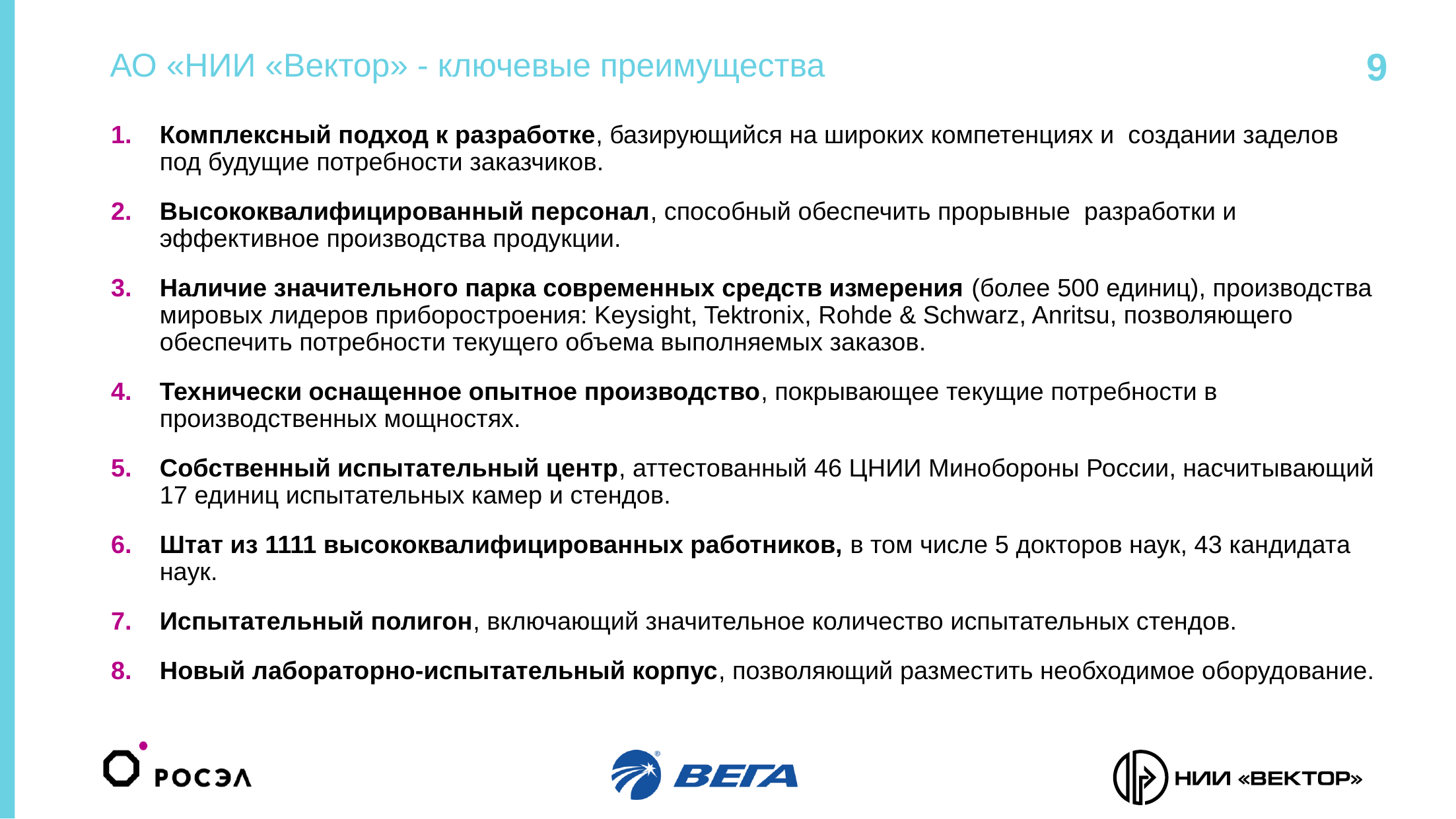

# АО «НИИ «Вектор» - ключевые преимущества
9
Комплексный подход к разработке, базирующийся на широких компетенциях и  создании заделов под будущие потребности заказчиков.
Высококвалифицированный персонал, способный обеспечить прорывные  разработки и эффективное производства продукции.
Наличие значительного парка современных средств измерения (более 500 единиц), производства мировых лидеров приборостроения: Keysight, Tektronix, Rohde & Schwarz, Anritsu, позволяющего обеспечить потребности текущего объема выполняемых заказов.
Технически оснащенное опытное производство, покрывающее текущие потребности в производственных мощностях.
Собственный испытательный центр, аттестованный 46 ЦНИИ Минобороны России, насчитывающий 17 единиц испытательных камер и стендов.
Штат из 1111 высококвалифицированных работников, в том числе 5 докторов наук, 43 кандидата наук.
Испытательный полигон, включающий значительное количество испытательных стендов.
Новый лабораторно-испытательный корпус, позволяющий разместить необходимое оборудование.